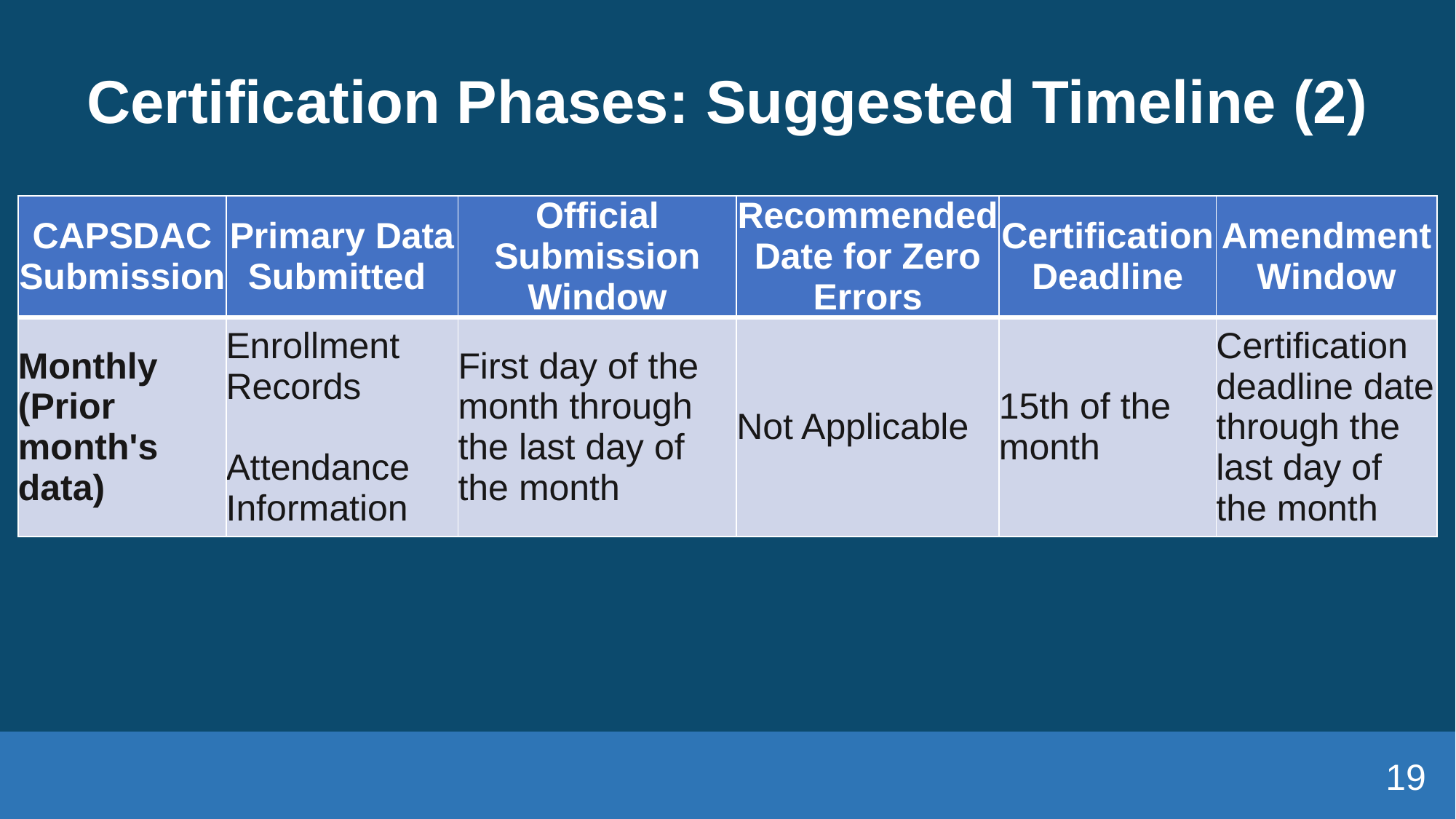

# Certification Phases: Suggested Timeline (2)
| CAPSDAC Submission | Primary Data Submitted | Official Submission Window | Recommended Date for Zero Errors | Certification Deadline | Amendment Window |
| --- | --- | --- | --- | --- | --- |
| Monthly (Prior month's data) | Enrollment Records Attendance Information | First day of the month through the last day of the month | Not Applicable | 15th of the month | Certification deadline date through the last day of the month |
19